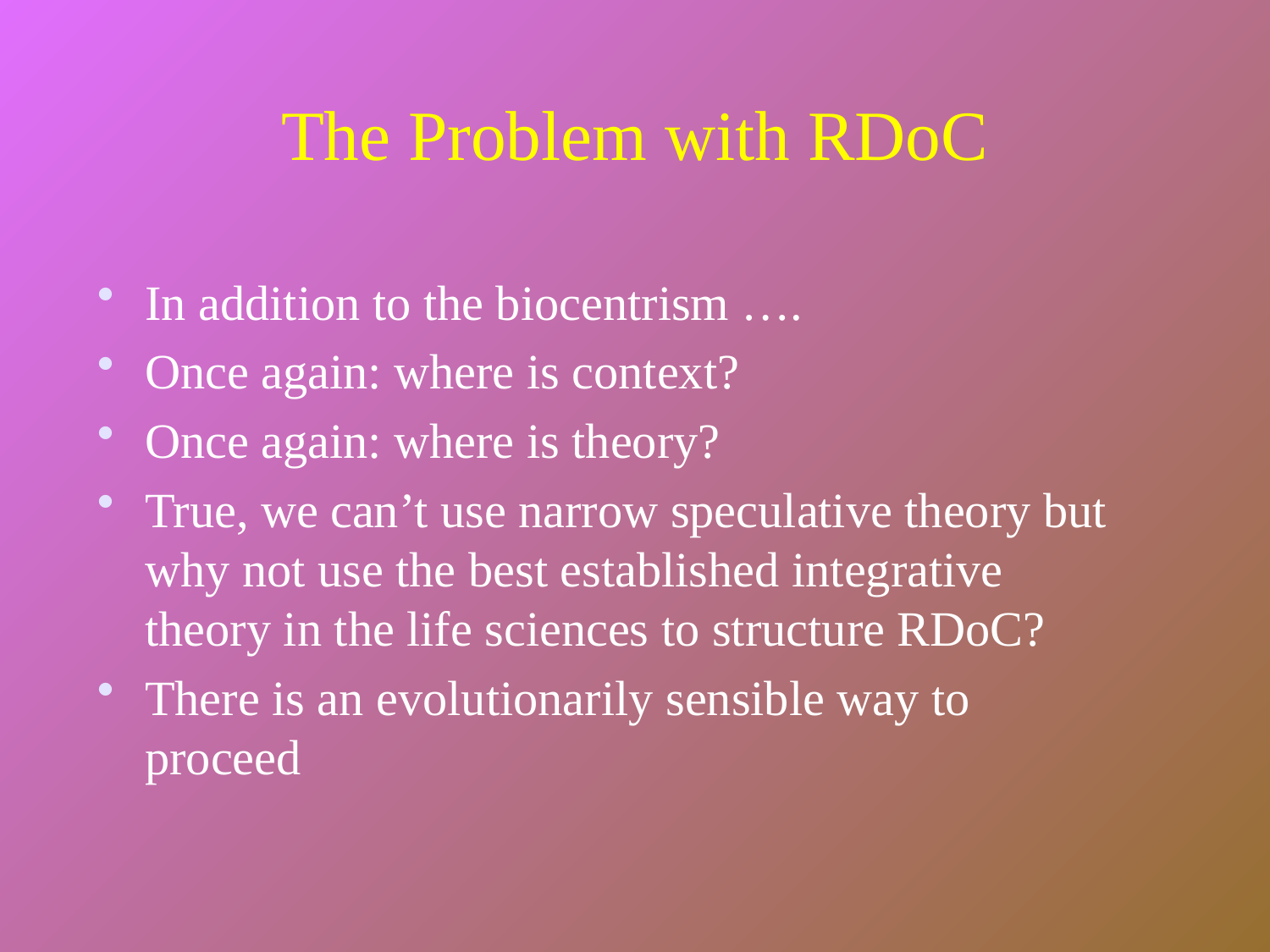

# The Problem with RDoC
In addition to the biocentrism ….
Once again: where is context?
Once again: where is theory?
True, we can’t use narrow speculative theory but why not use the best established integrative theory in the life sciences to structure RDoC?
There is an evolutionarily sensible way to proceed